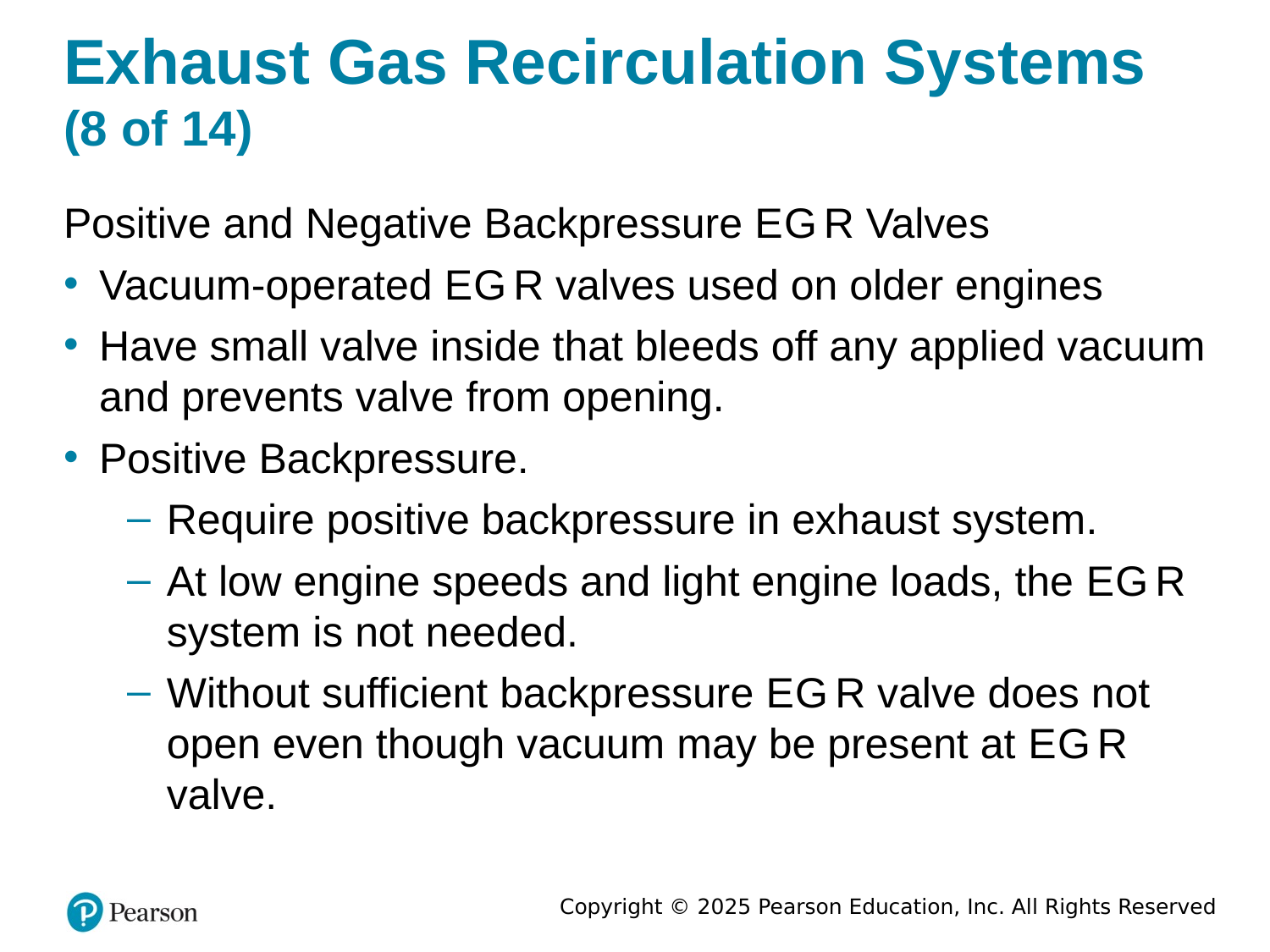

# Exhaust Gas Recirculation Systems (8 of 14)
Positive and Negative Backpressure E G R Valves
Vacuum-operated E G R valves used on older engines
Have small valve inside that bleeds off any applied vacuum and prevents valve from opening.
Positive Backpressure.
Require positive backpressure in exhaust system.
At low engine speeds and light engine loads, the E G R system is not needed.
Without sufficient backpressure E G R valve does not open even though vacuum may be present at E G R valve.